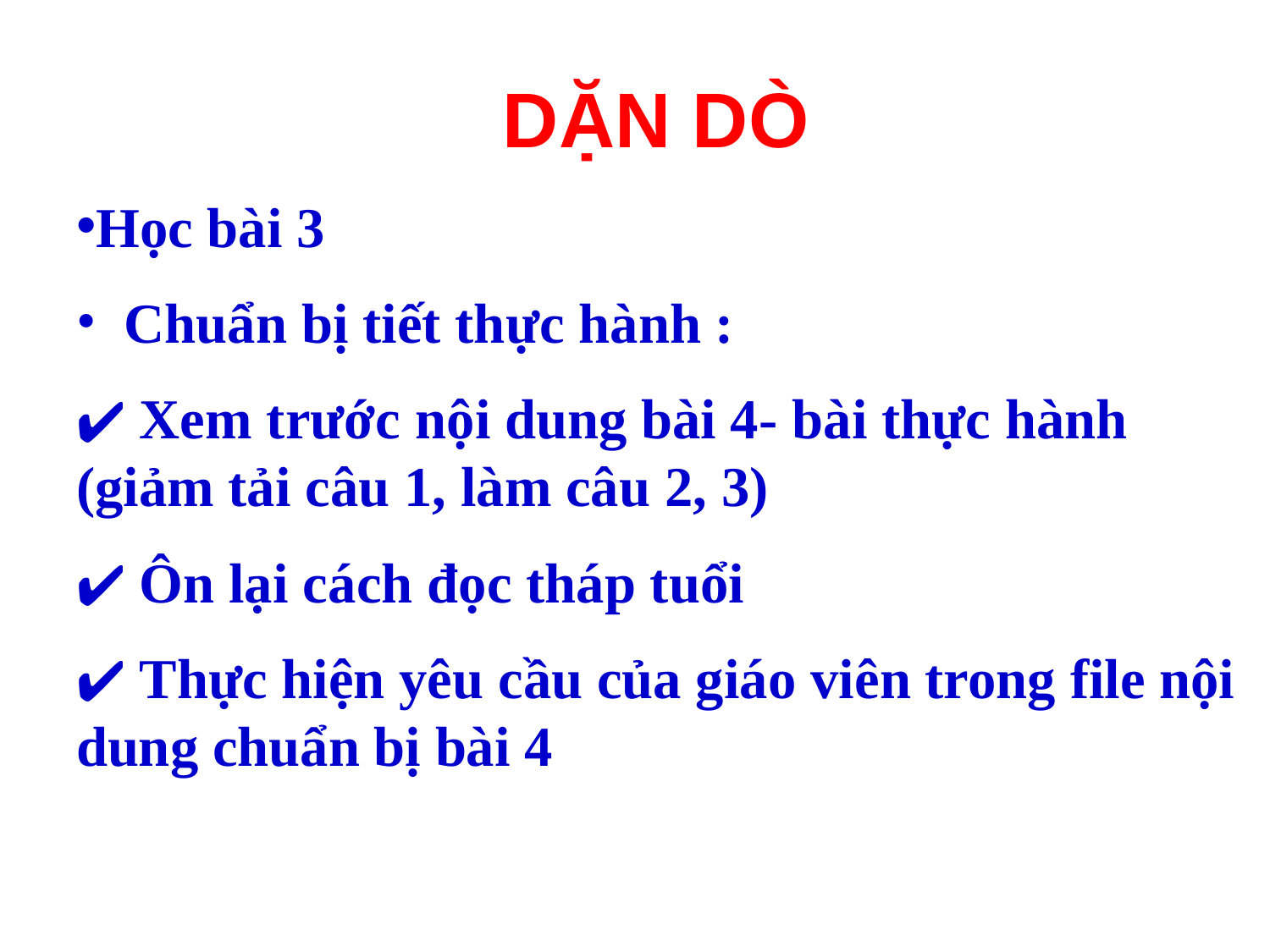

DẶN DÒ
Học bài 3
  Chuẩn bị tiết thực hành :
 Xem trước nội dung bài 4- bài thực hành (giảm tải câu 1, làm câu 2, 3)
 Ôn lại cách đọc tháp tuổi
 Thực hiện yêu cầu của giáo viên trong file nội dung chuẩn bị bài 4